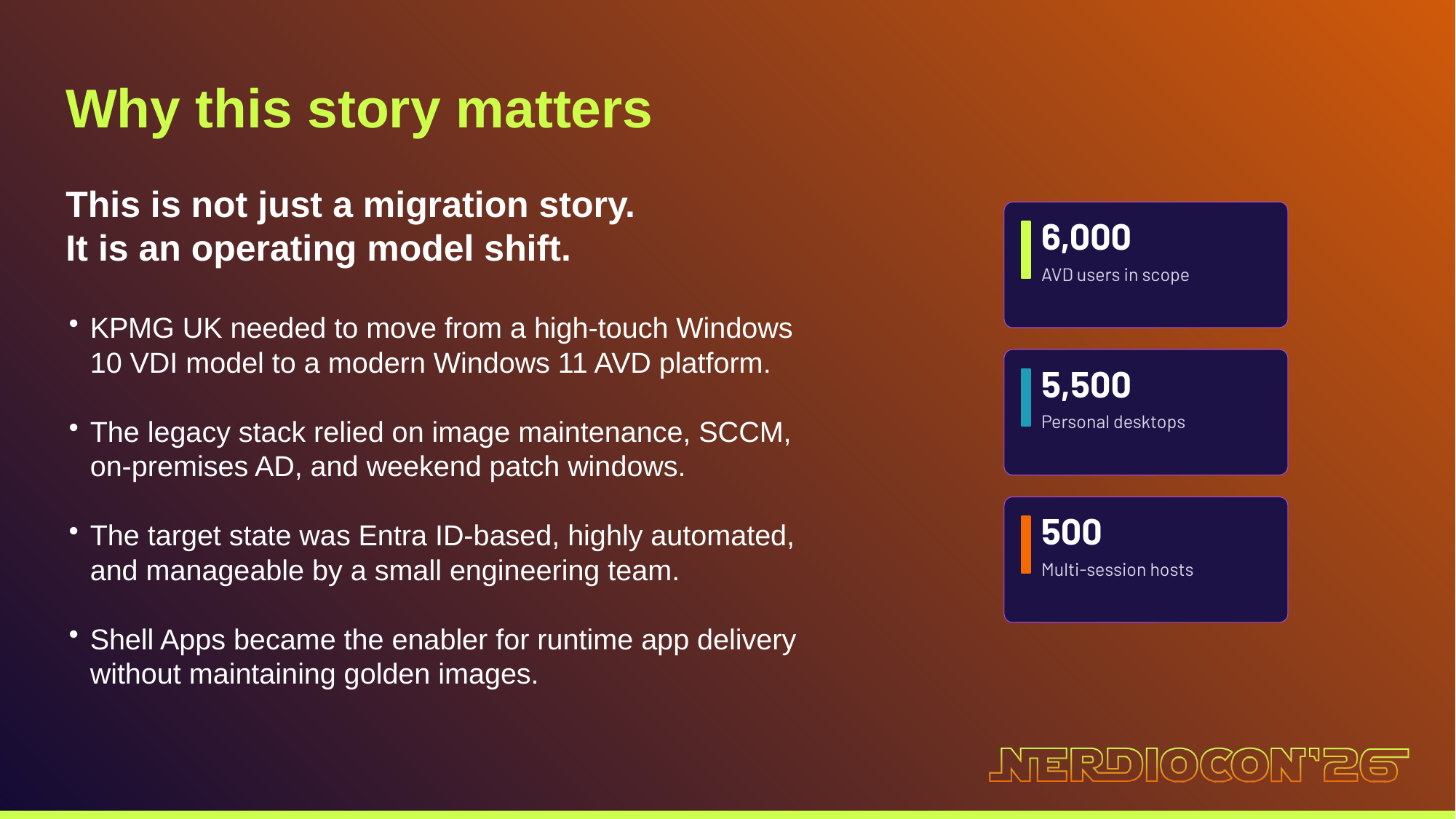

Why this story matters
This is not just a migration story. It is an operating model shift.

6,000

AVD users in scope
KPMG UK needed to move from a high-touch Windows 10 VDI model to a modern Windows 11 AVD platform.

The legacy stack relied on image maintenance, SCCM, on-premises AD, and weekend patch windows.

The target state was Entra ID-based, highly automated, and manageable by a small engineering team.

Shell Apps became the enabler for runtime app delivery without maintaining golden images.

5,500

Personal desktops

500

Multi-session hosts